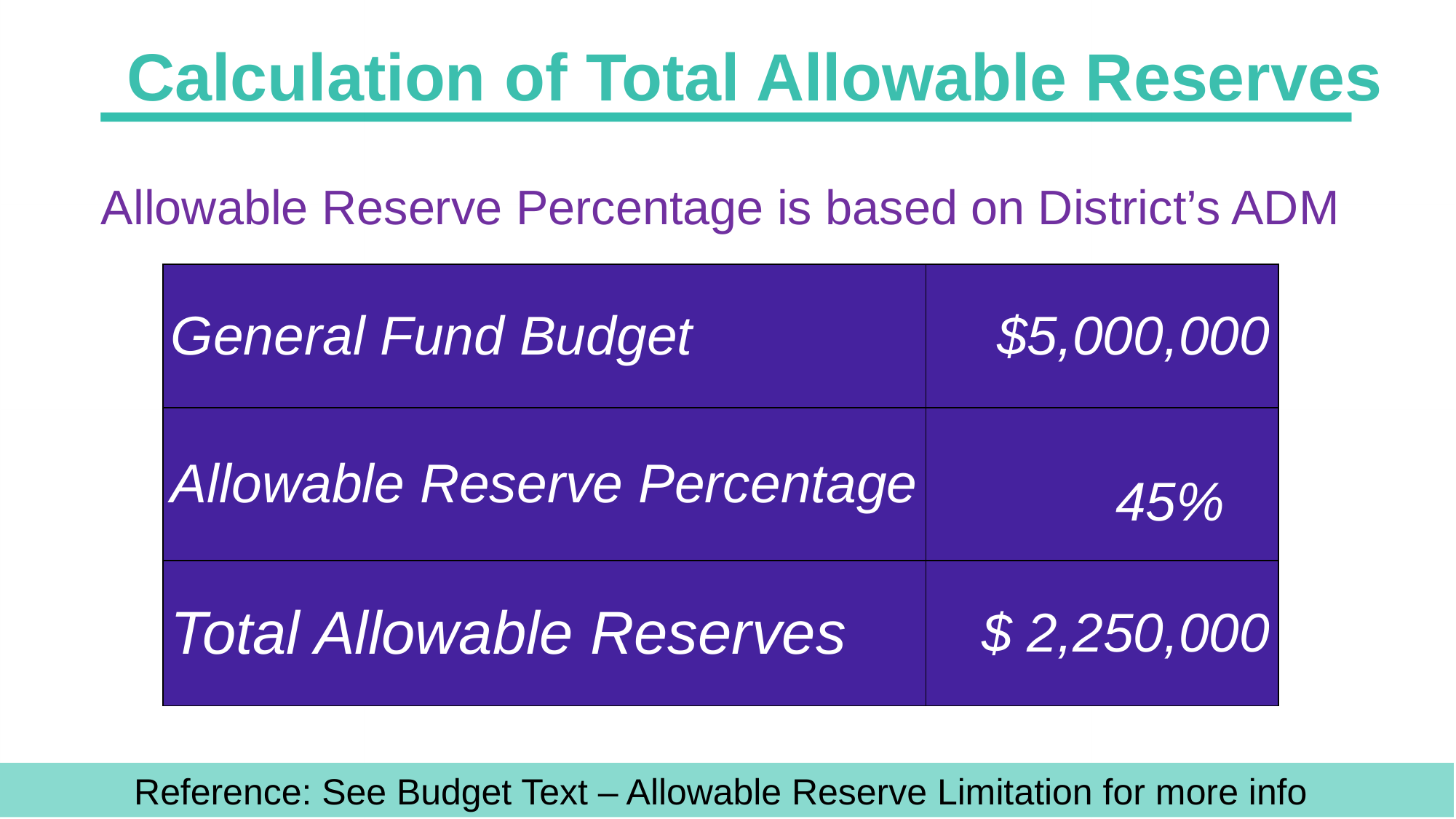

Calculation of Total Allowable Reserves
Allowable Reserve Percentage is based on District’s ADM
| General Fund Budget | $5,000,000 |
| --- | --- |
| Allowable Reserve Percentage | 45% |
| Total Allowable Reserves | $ 2,250,000 |
Reference: See Budget Text – Allowable Reserve Limitation for more info